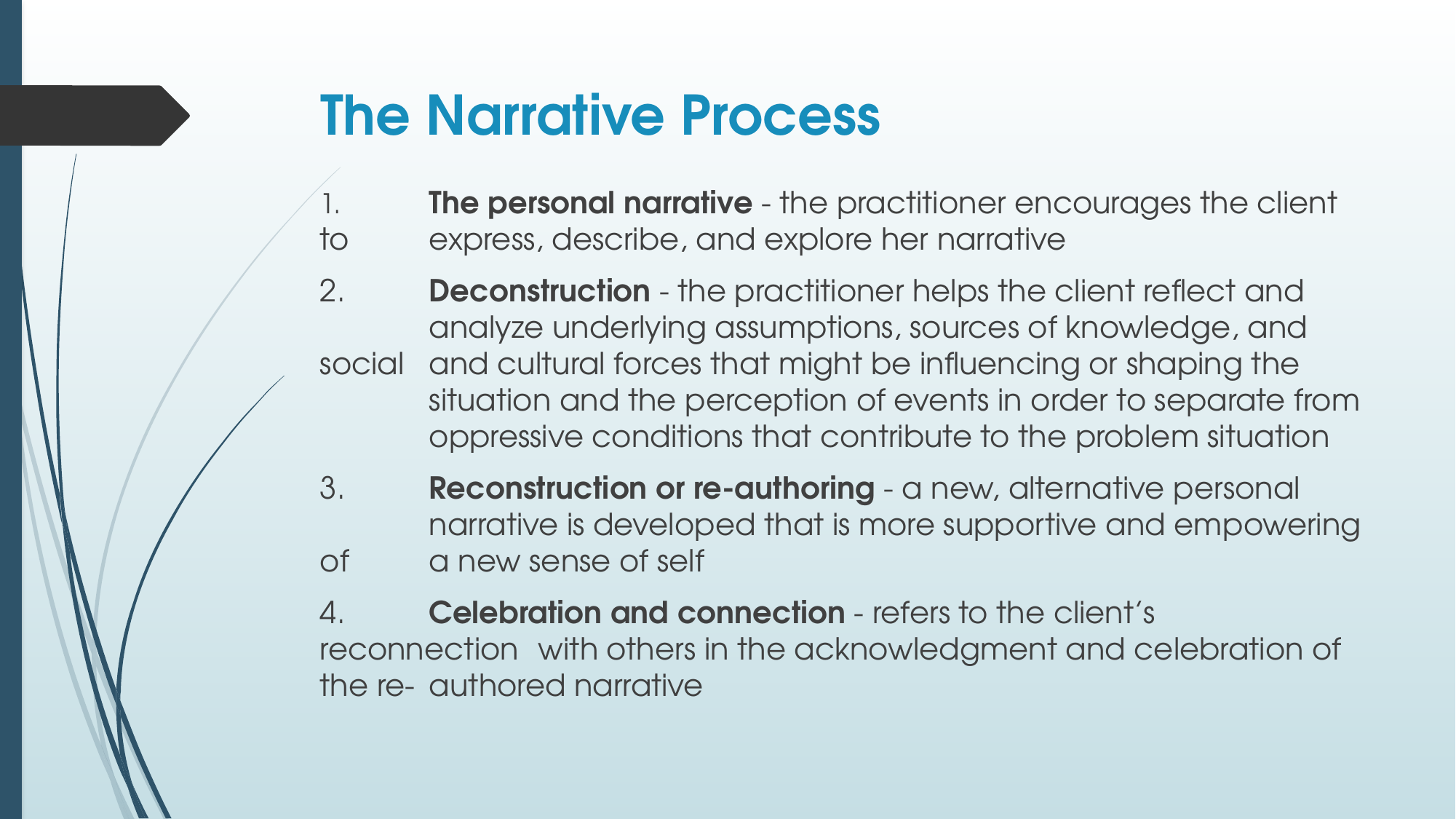

# The Narrative Process
1.	The personal narrative - the practitioner encourages the client to 	express, describe, and explore her narrative
2.	Deconstruction - the practitioner helps the client reflect and 	analyze underlying assumptions, sources of knowledge, and social 	and cultural forces that might be influencing or shaping the 	situation and the perception of events in order to separate from 	oppressive conditions that contribute to the problem situation
3.	Reconstruction or re-authoring - a new, alternative personal 	narrative is developed that is more supportive and empowering of 	a new sense of self
4.	Celebration and connection - refers to the client’s reconnection 	with others in the acknowledgment and celebration of the re-	authored narrative